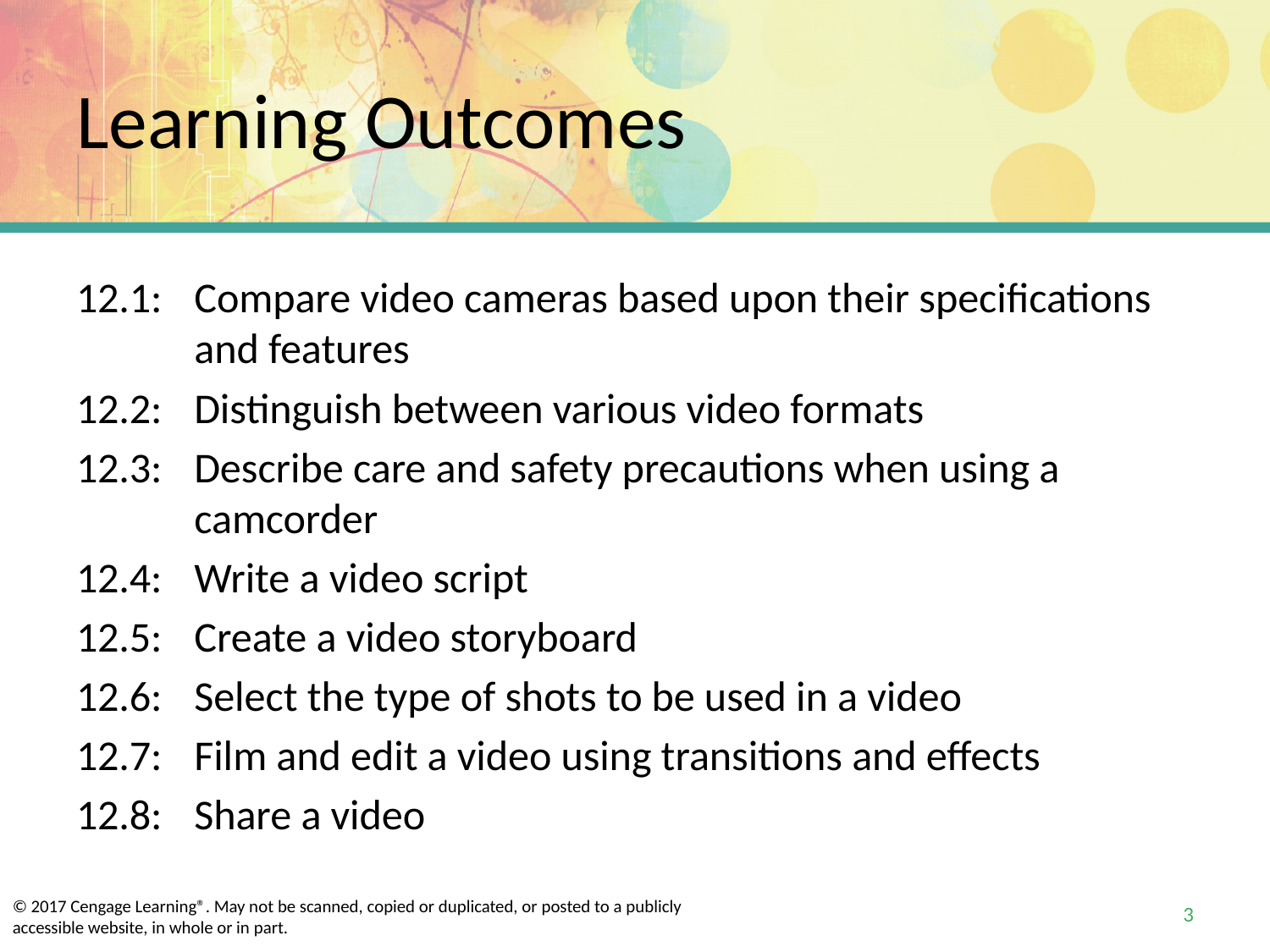

# Learning Outcomes
12.1:	Compare video cameras based upon their specifications and features
12.2:	Distinguish between various video formats
12.3:	Describe care and safety precautions when using a camcorder
12.4:	Write a video script
12.5:	Create a video storyboard
12.6:	Select the type of shots to be used in a video
12.7:	Film and edit a video using transitions and effects
12.8:	Share a video
3